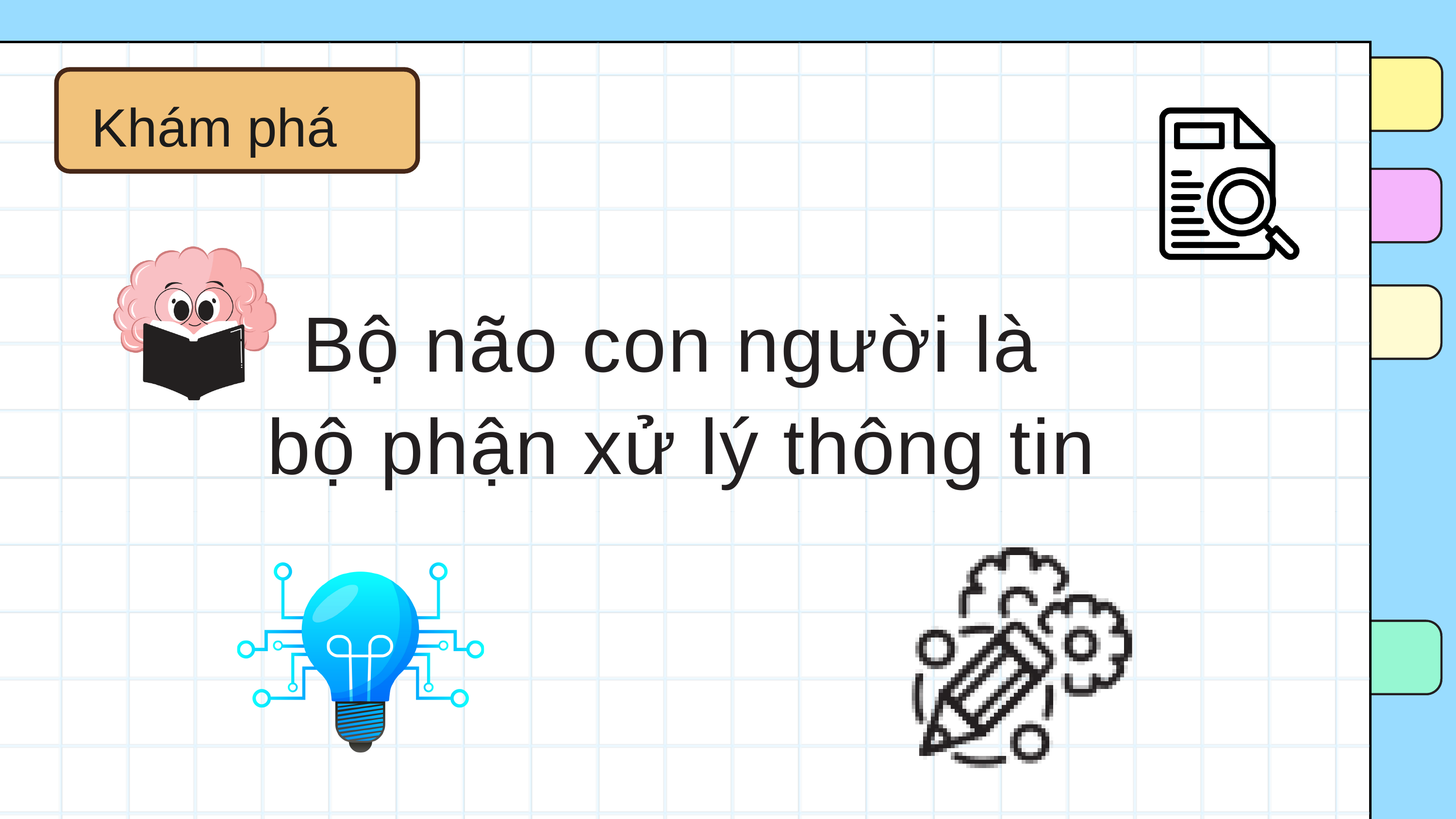

Khám phá

Bộ não con người là
bộ phận xử lý thông tin